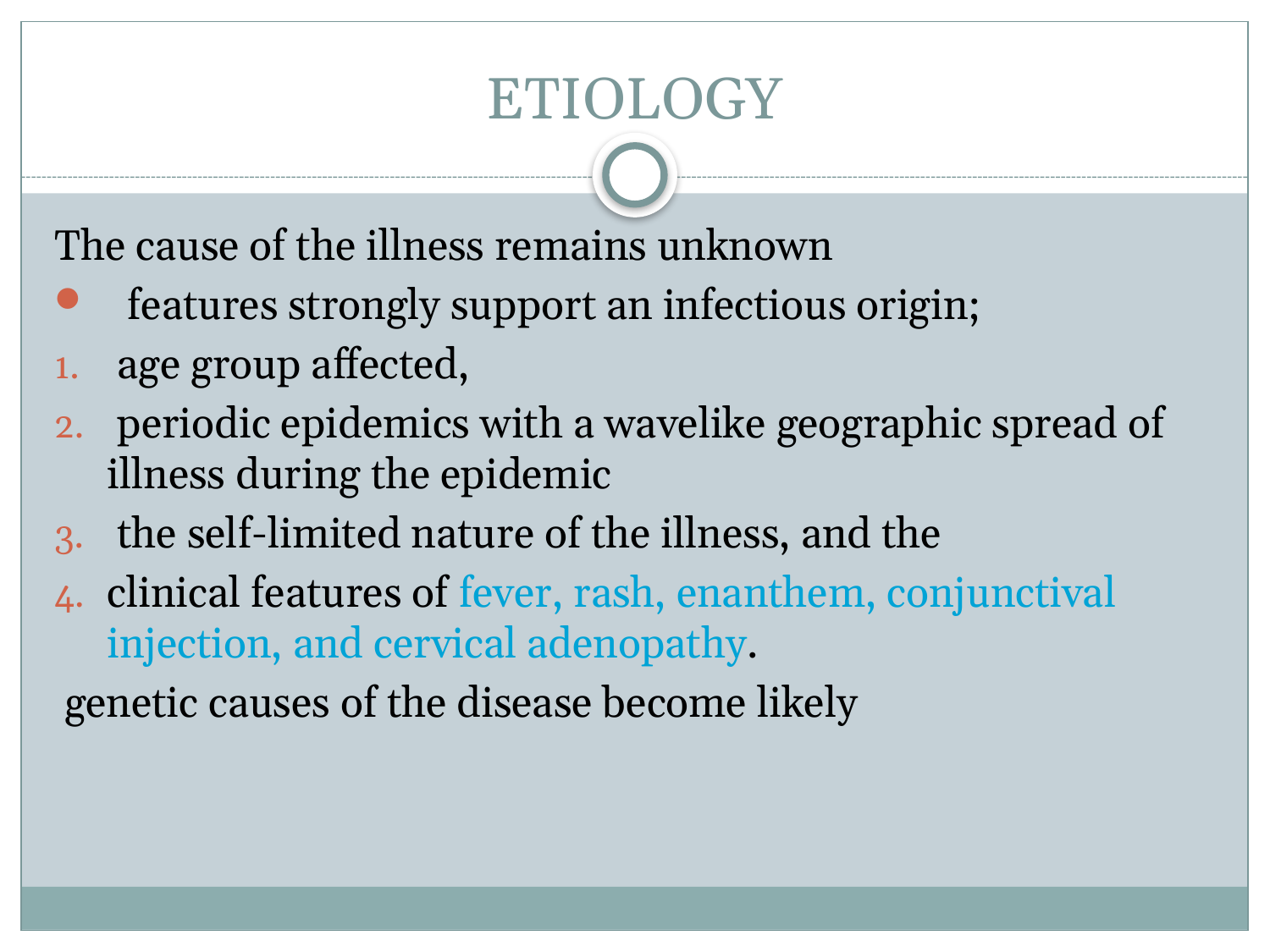

# ETIOLOGY
The cause of the illness remains unknown
  features strongly support an infectious origin;
 age group affected,
 periodic epidemics with a wavelike geographic spread of illness during the epidemic
 the self-limited nature of the illness, and the
clinical features of fever, rash, enanthem, conjunctival injection, and cervical adenopathy.
 genetic causes of the disease become likely